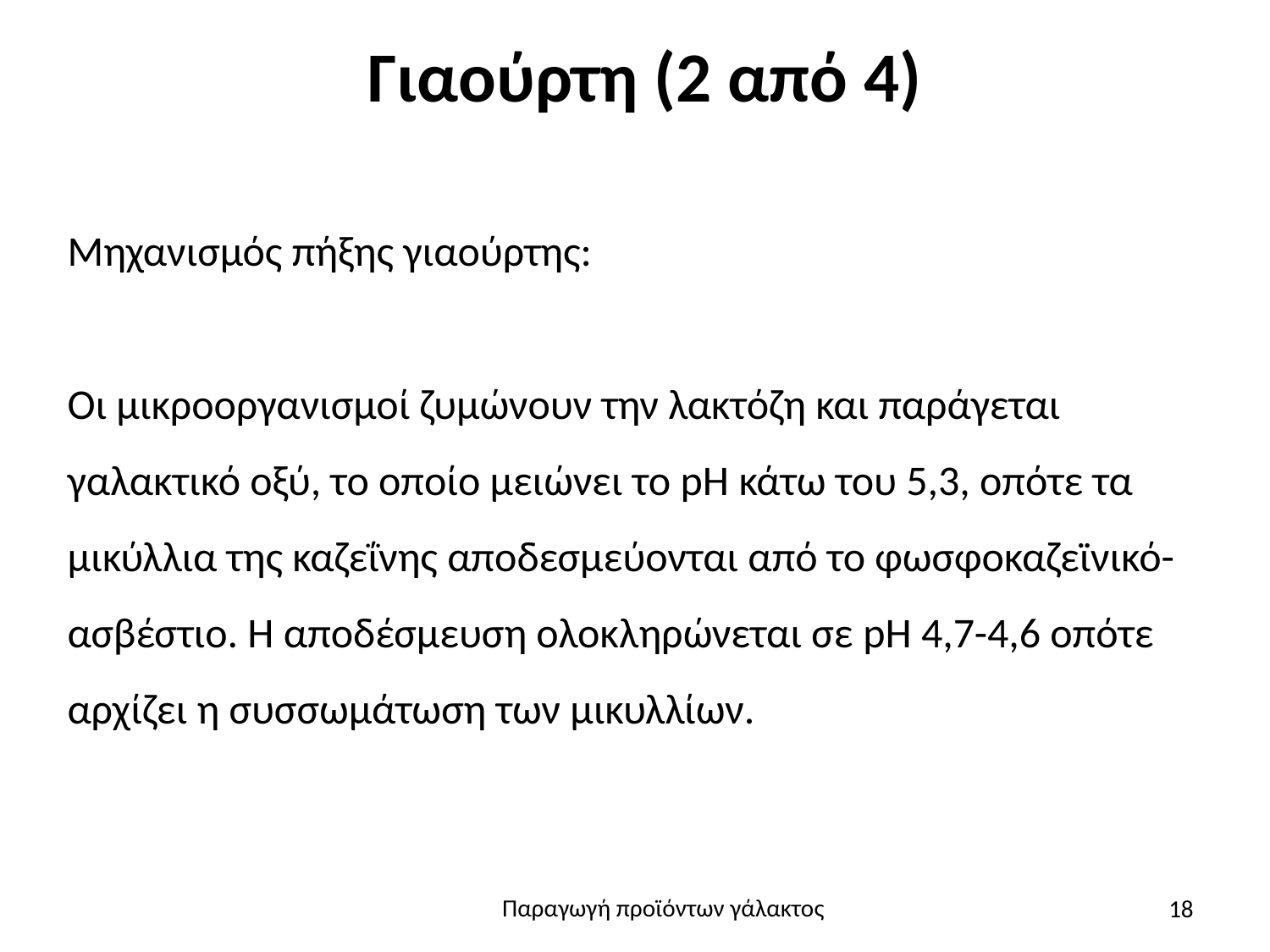

# Γιαούρτη (2 από 4)
Μηχανισμός πήξης γιαούρτης:

Οι μικροοργανισμοί ζυμώνουν την λακτόζη και παράγεται γαλακτικό οξύ, το οποίο μειώνει το pH κάτω του 5,3, οπότε τα μικύλλια της καζεΐνης αποδεσμεύονται από το φωσφοκαζεϊνικό-ασβέστιο. Η αποδέσμευση ολοκληρώνεται σε pH 4,7-4,6 οπότε αρχίζει η συσσωμάτωση των μικυλλίων.
18
Παραγωγή προϊόντων γάλακτος